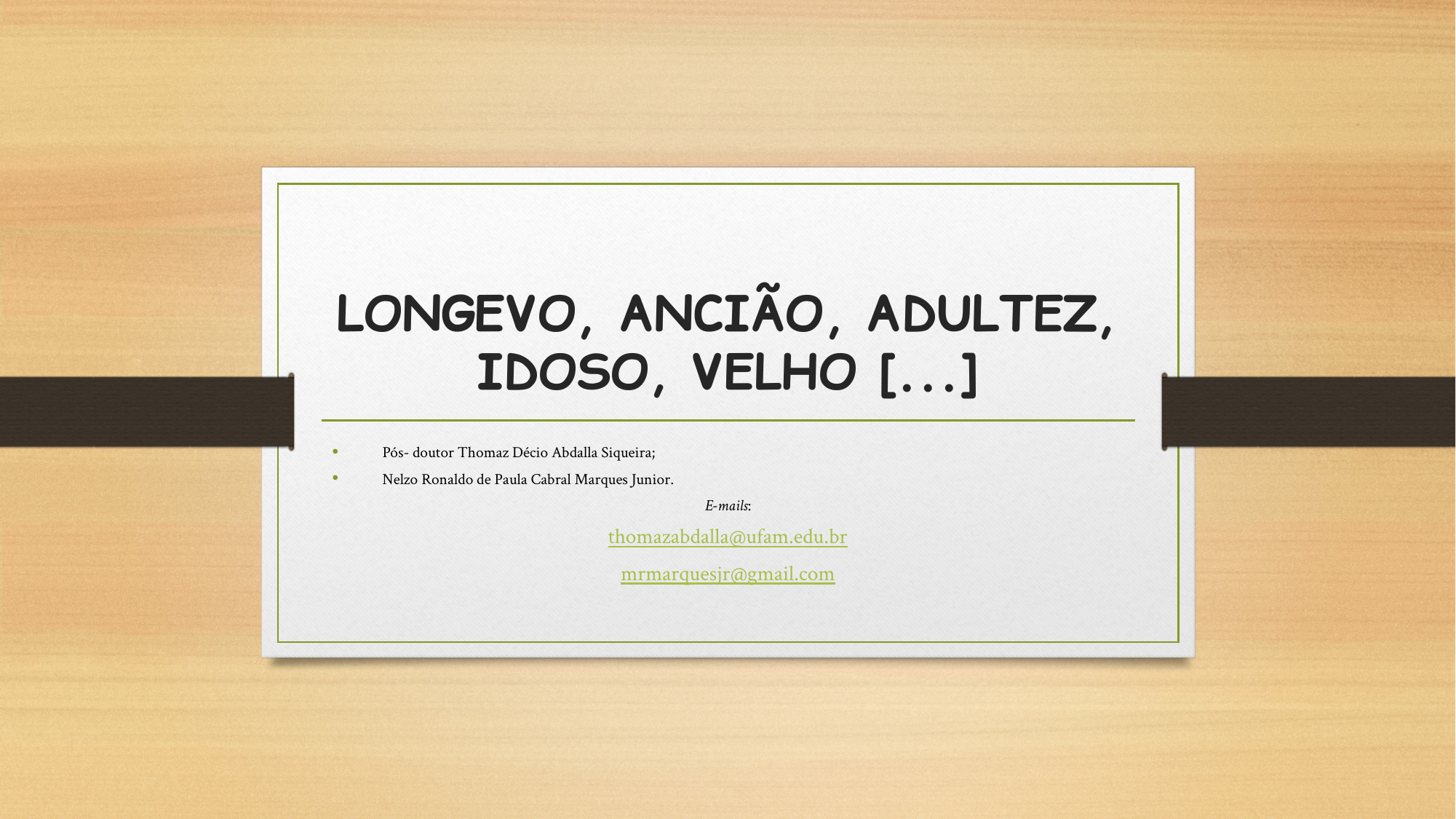

# LONGEVO, ANCIÃO, ADULTEZ, IDOSO, VELHO [...]
Pós- doutor Thomaz Décio Abdalla Siqueira;
Nelzo Ronaldo de Paula Cabral Marques Junior.
E-mails:
thomazabdalla@ufam.edu.br
mrmarquesjr@gmail.com